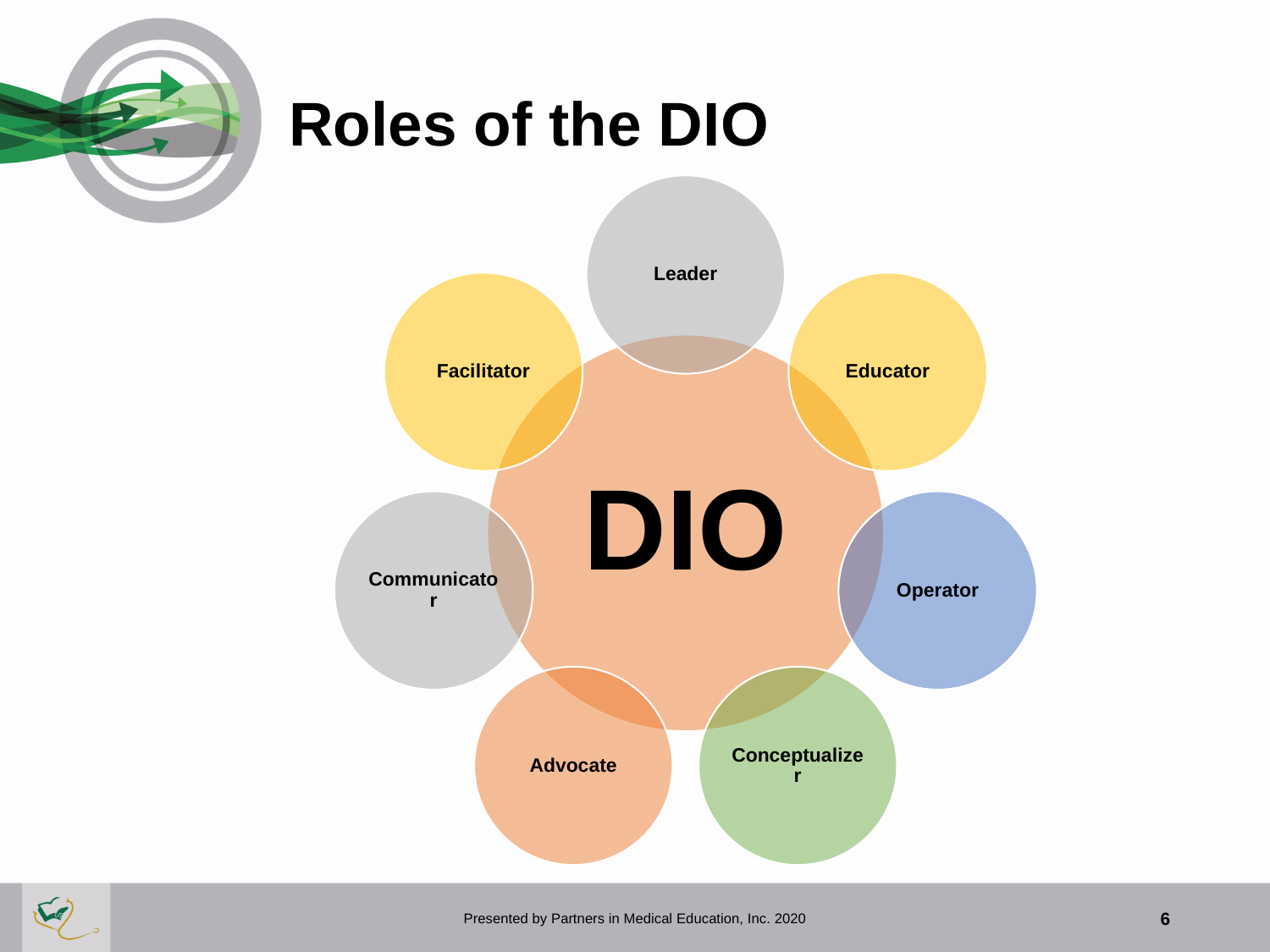

# Roles of the DIO
DIO
Leader
Educator
Operator
Conceptualizer
Advocate
Communicator
Facilitator
Presented by Partners in Medical Education, Inc. 2020
6